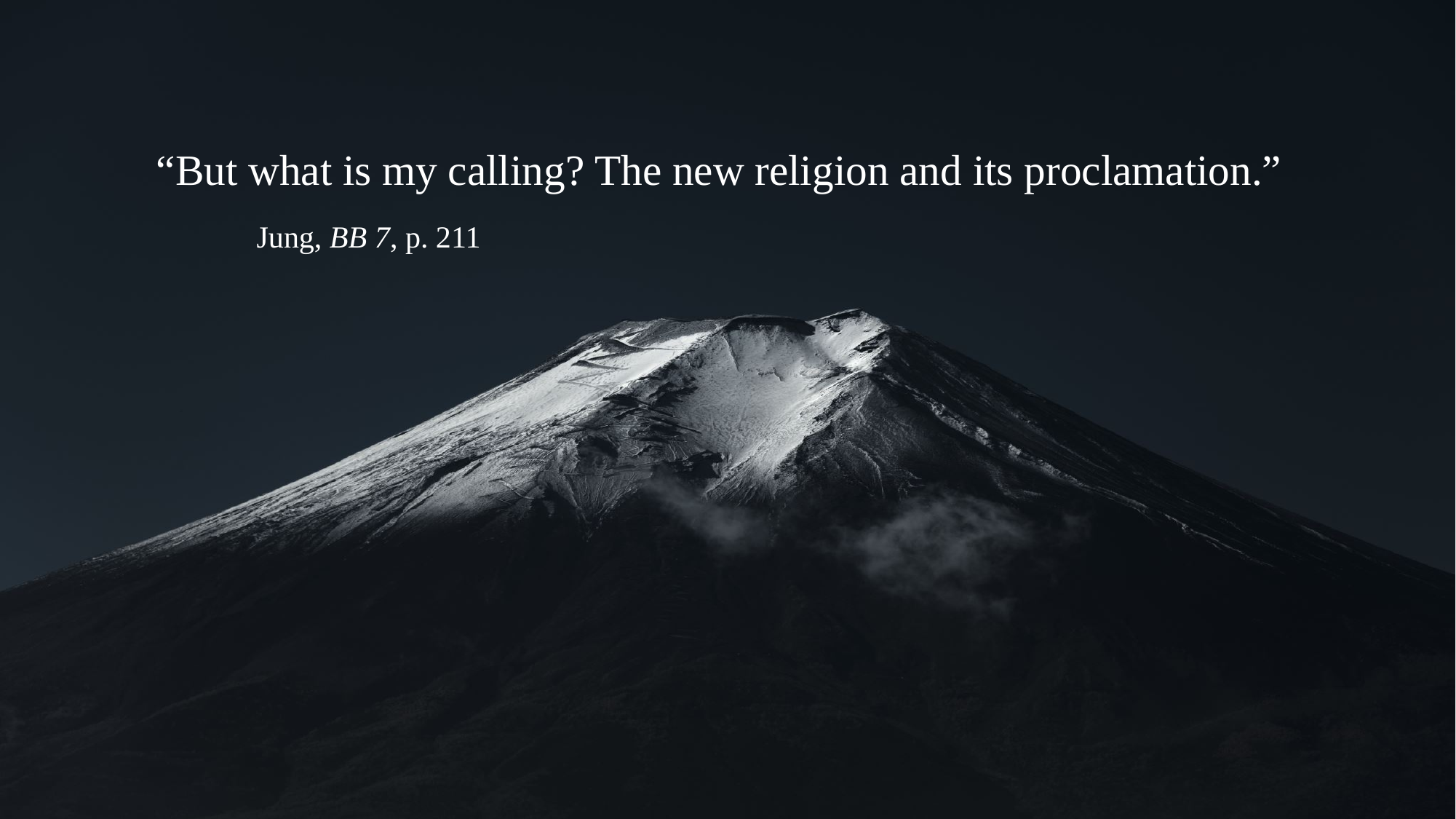

# “But what is my calling? The new religion and its proclamation.” Jung, BB 7, p. 211